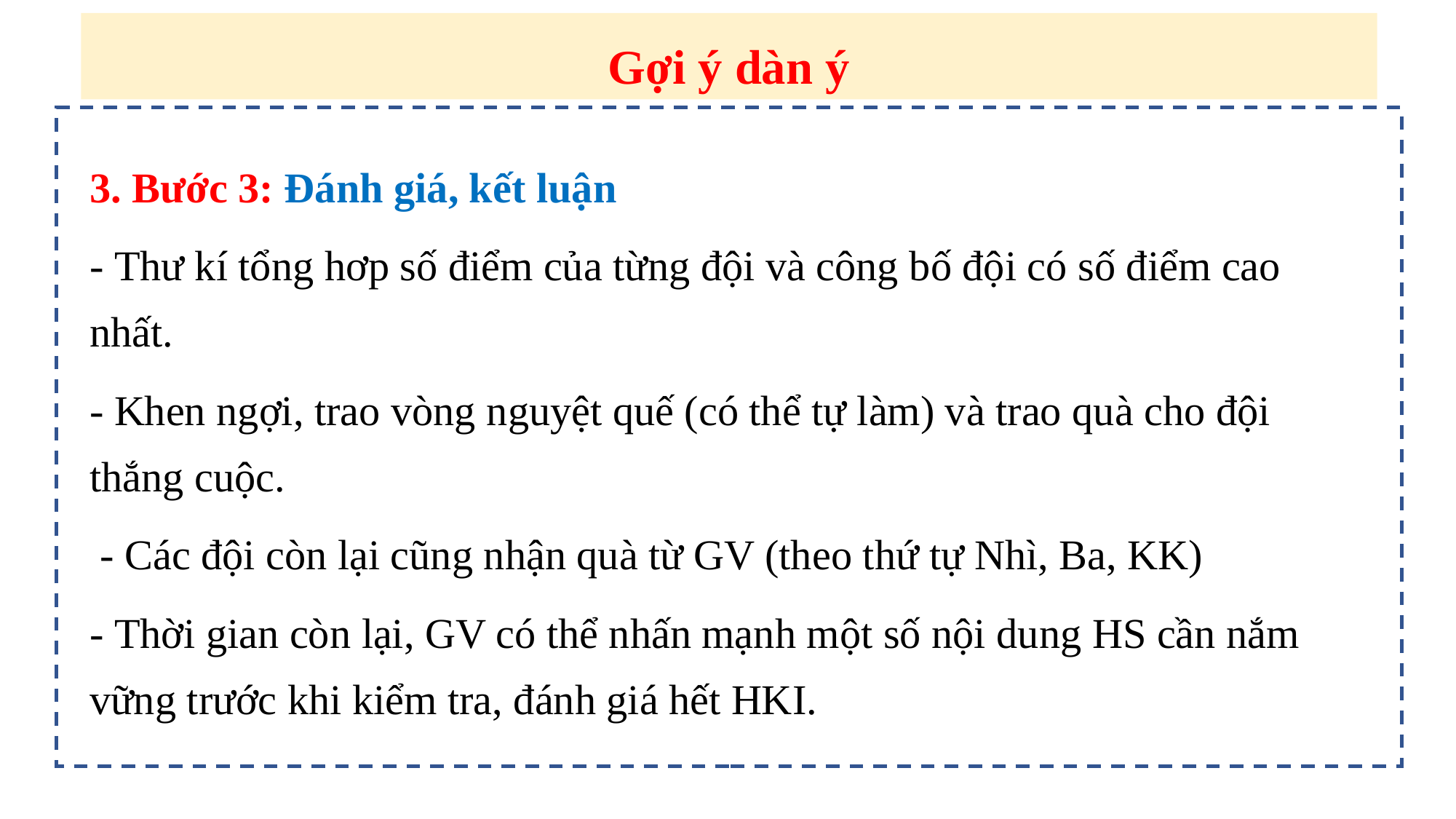

Gợi ý dàn ý

3. Bước 3: Đánh giá, kết luận
- Thư kí tổng hơp số điểm của từng đội và công bố đội có số điểm cao nhất.
- Khen ngợi, trao vòng nguyệt quế (có thể tự làm) và trao quà cho đội thắng cuộc.
 - Các đội còn lại cũng nhận quà từ GV (theo thứ tự Nhì, Ba, KK)
- Thời gian còn lại, GV có thể nhấn mạnh một số nội dung HS cần nắm vững trước khi kiểm tra, đánh giá hết HKI.